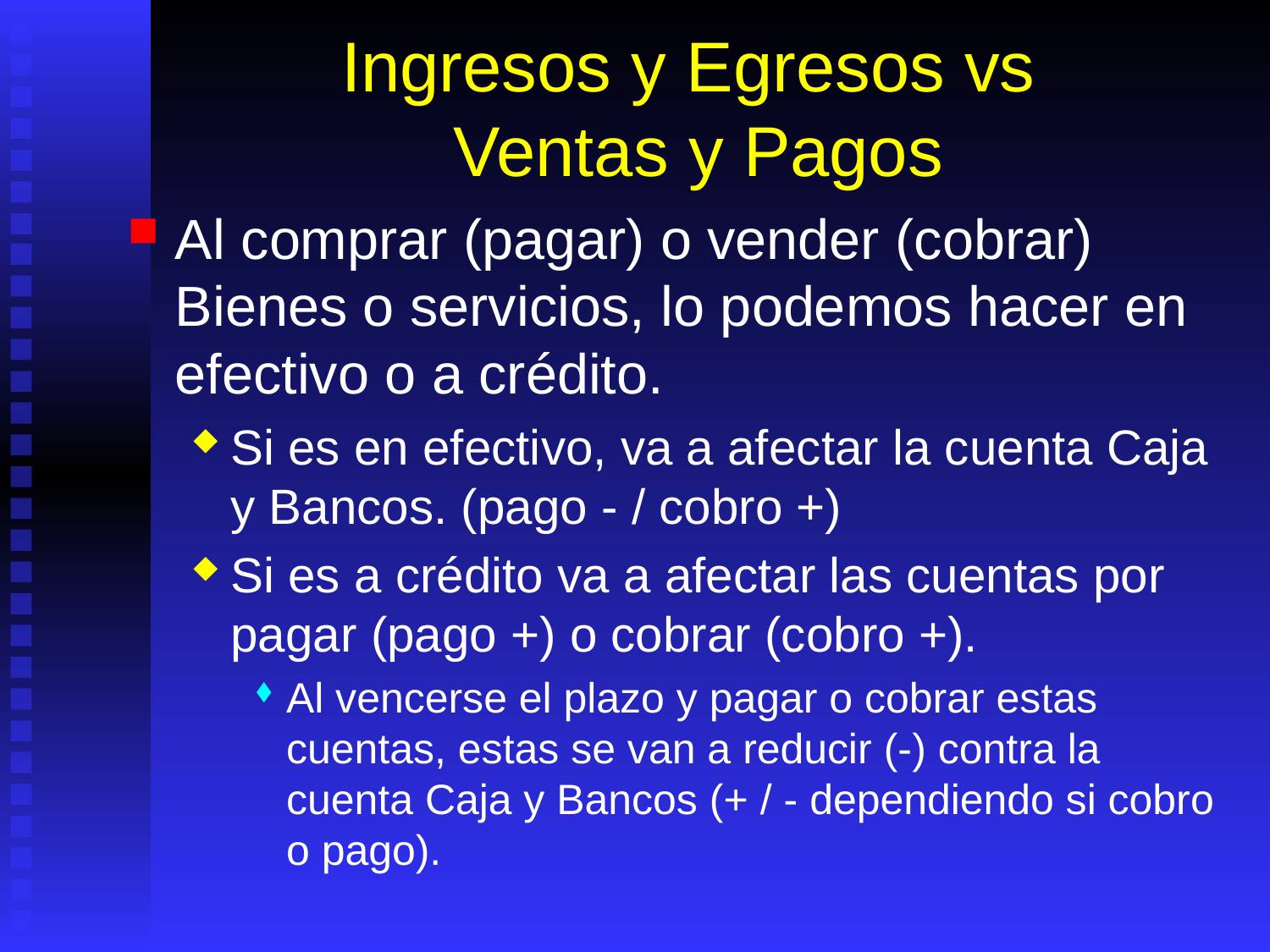

# Ingresos y Egresos vs Ventas y Pagos
Al comprar (pagar) o vender (cobrar) Bienes o servicios, lo podemos hacer en efectivo o a crédito.
Si es en efectivo, va a afectar la cuenta Caja y Bancos. (pago - / cobro +)
Si es a crédito va a afectar las cuentas por pagar (pago +) o cobrar (cobro +).
Al vencerse el plazo y pagar o cobrar estas cuentas, estas se van a reducir (-) contra la cuenta Caja y Bancos (+ / - dependiendo si cobro o pago).